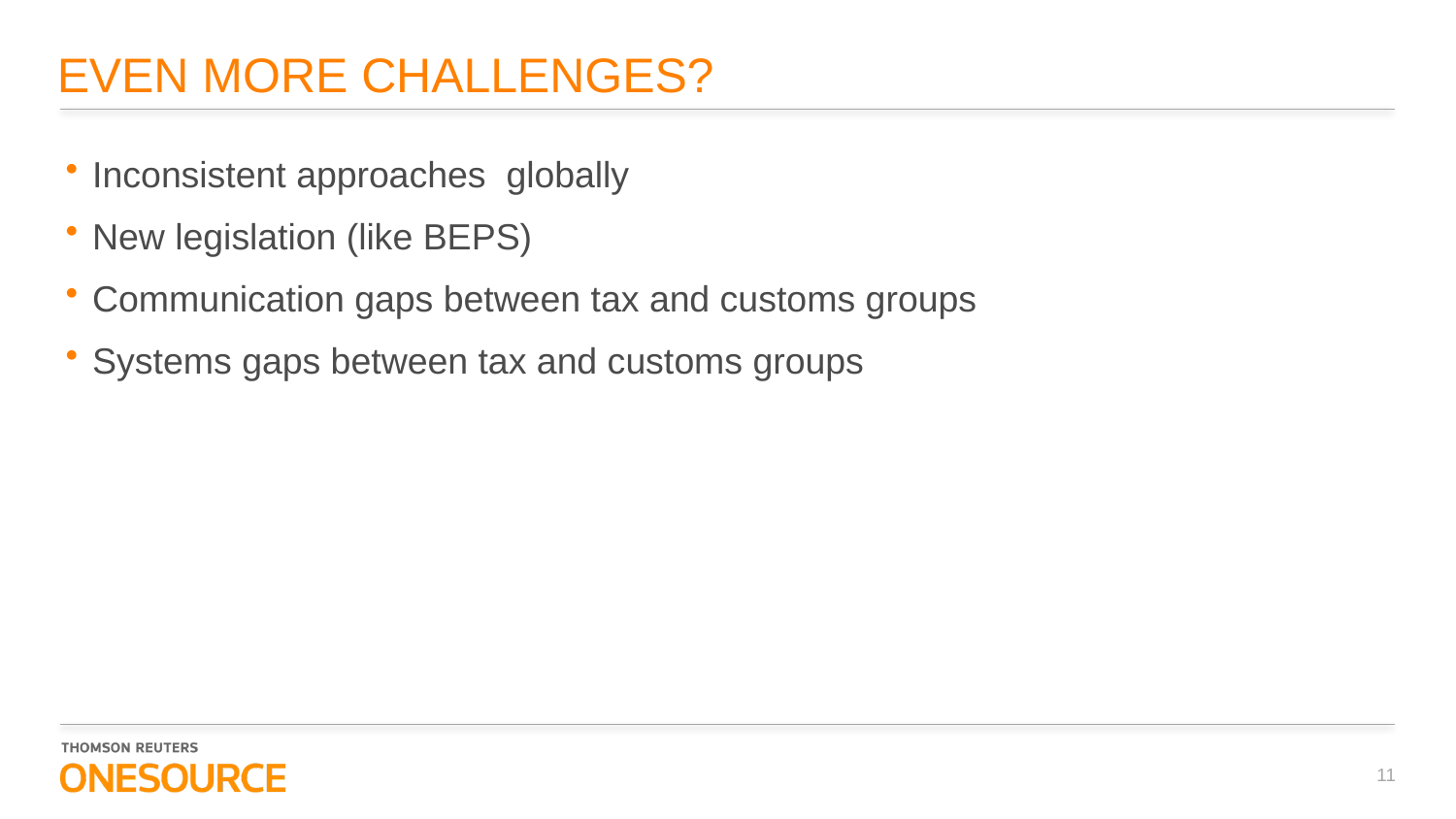

# EVEN MORE CHALLENGES?
Inconsistent approaches  globally
New legislation (like BEPS)
Communication gaps between tax and customs groups
Systems gaps between tax and customs groups